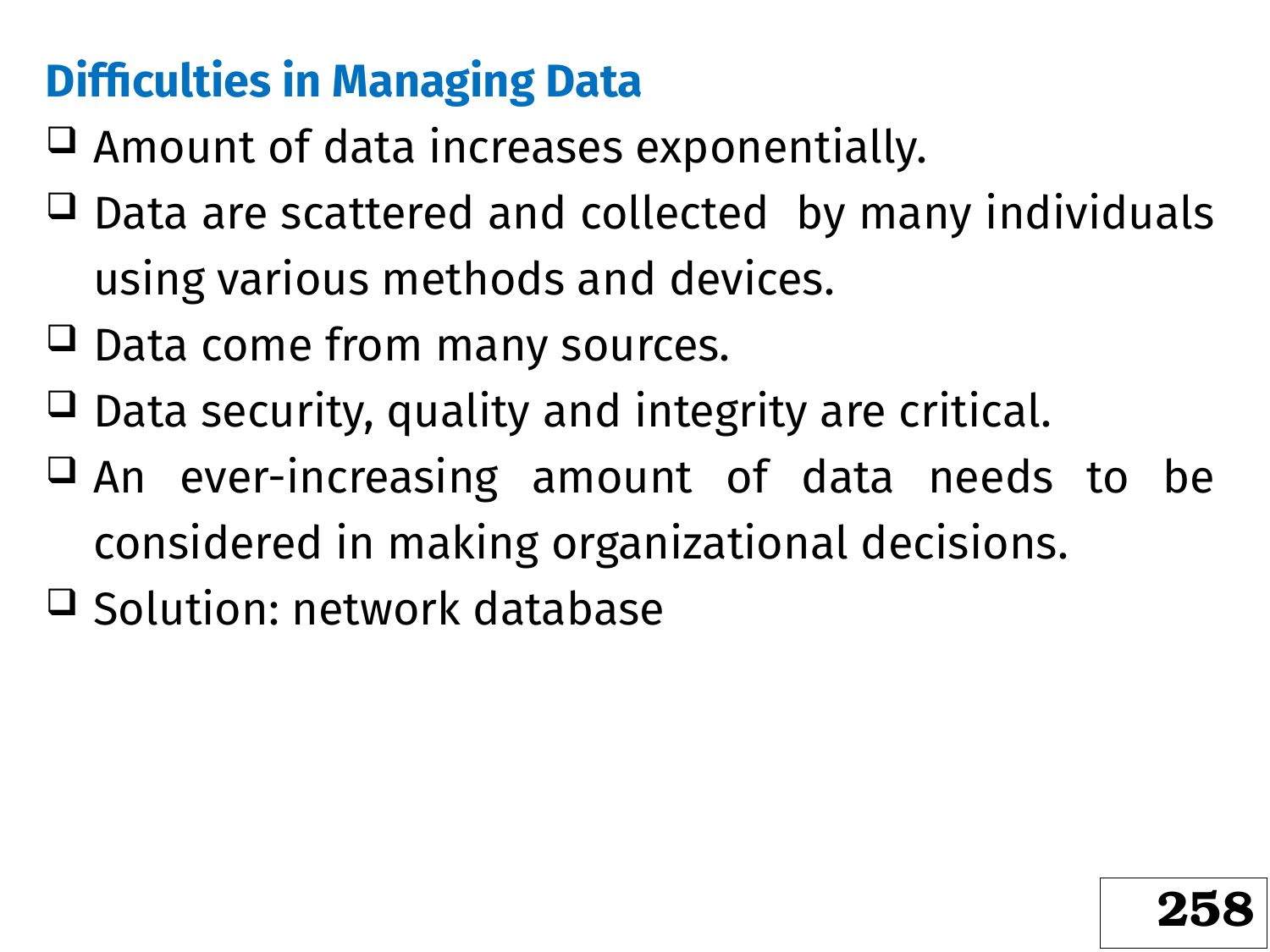

Difficulties in Managing Data
Amount of data increases exponentially.
Data are scattered and collected  by many individuals using various methods and devices.
Data come from many sources.
Data security, quality and integrity are critical.
An ever-increasing amount of data needs to be considered in making organizational decisions.
Solution: network database

258